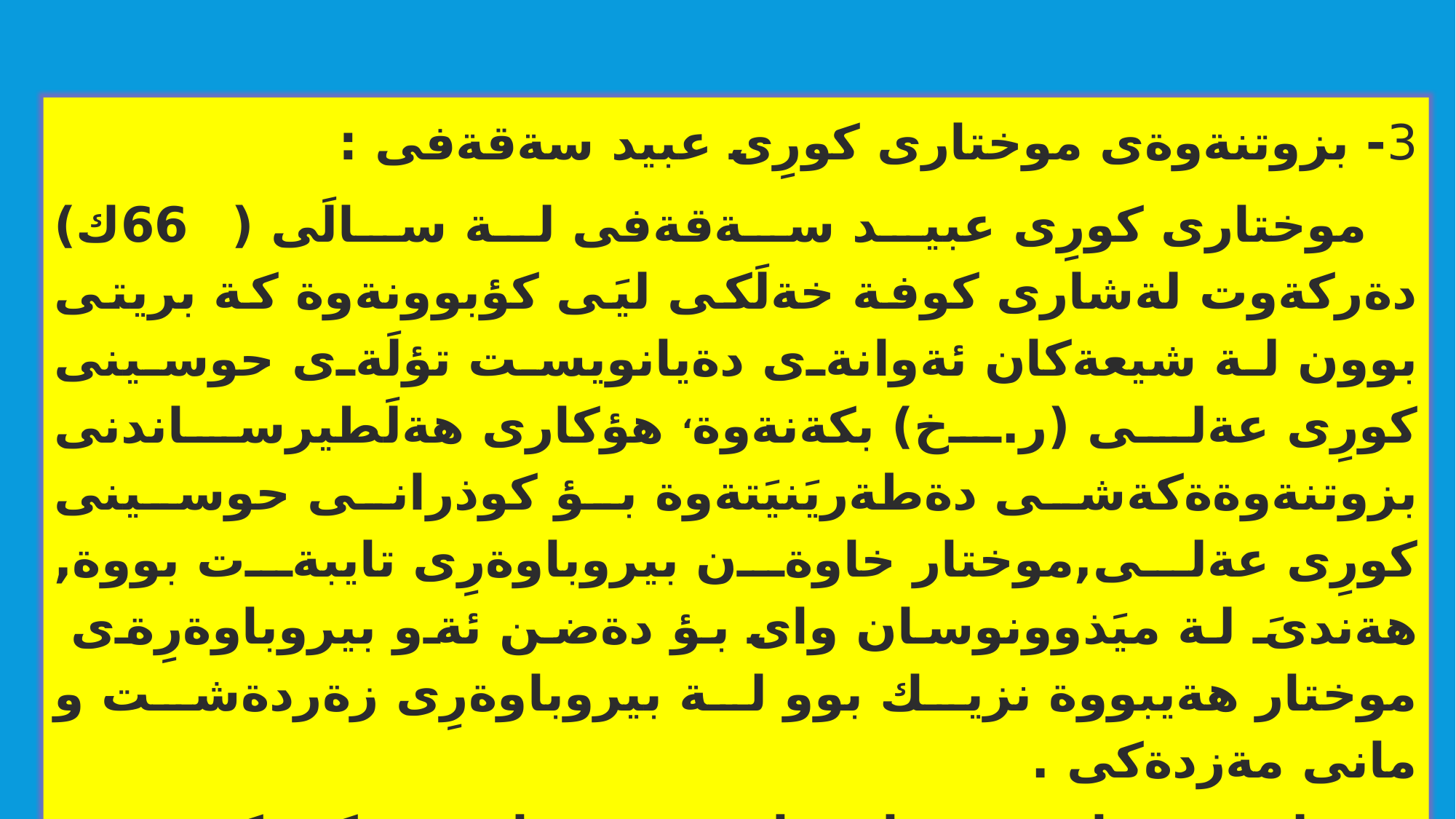

3- بزوتنةوةى موختارى كورِى عبيد سةقةفى :
   موختارى كورِى عبيد سةقةفى لة سالَى (66ك) دةركةوت لةشارى كوفة خةلَكى ليَى كؤبوونةوة كة بريتى بوون لة شيعةكان ئةوانةى دةيانويست تؤلَةى حوسينى كورِى عةلى (ر.خ) بكةنةوة، هؤكارى هةلَطيرساندنى بزوتنةوةةكةشى دةطةريَنيَتةوة بؤ كوذرانى حوسينى كورِى عةلى,موختار خاوةن بيروباوةرِى تايبةت بووة, هةندىَ لة ميَذوونوسان واى بؤ دةضن ئةو بيروباوةرِةى  موختار هةيبووة نزيك بوو لة بيروباوةرِى زةردةشت و مانى مةزدةكى .
هةر لةسةرةتاوة موختار توانى ضةند ناوضةيةكى كورد بخاتة ذيَر دةستى خؤيةوة والى خؤى تيَدا دامةزراند, لةوانةش( ابن مالك البكراو )ى لة حلوان ماسبزان دامةزراند, هةروةها لةناوضة كوردييةكان يارمةتى دةدرا, وةكو هةريَمى ضياو جزيرة...